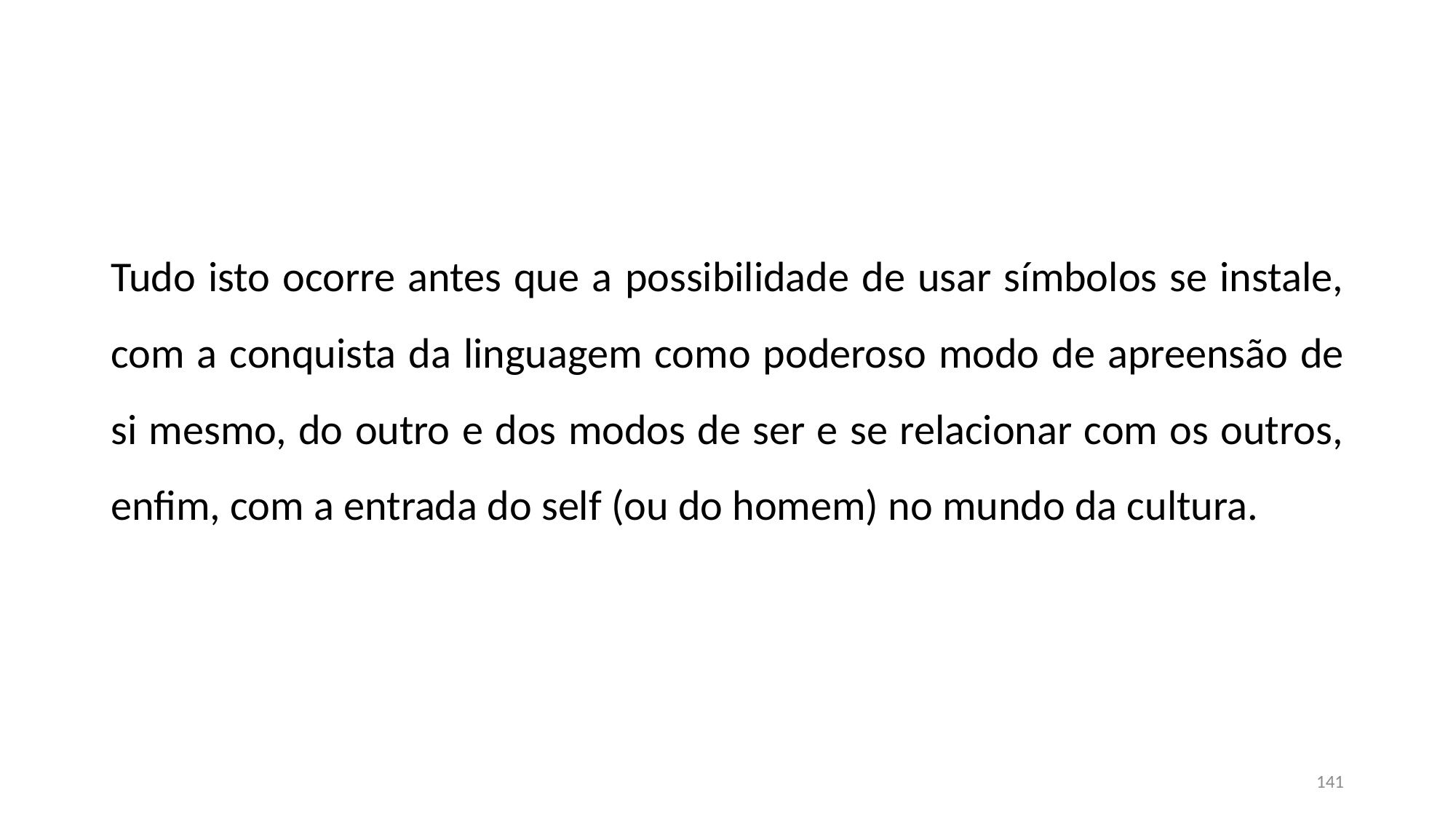

#
Tudo isto ocorre antes que a possibilidade de usar símbolos se instale, com a conquista da linguagem como poderoso modo de apreensão de si mesmo, do outro e dos modos de ser e se relacionar com os outros, enfim, com a entrada do self (ou do homem) no mundo da cultura.

141